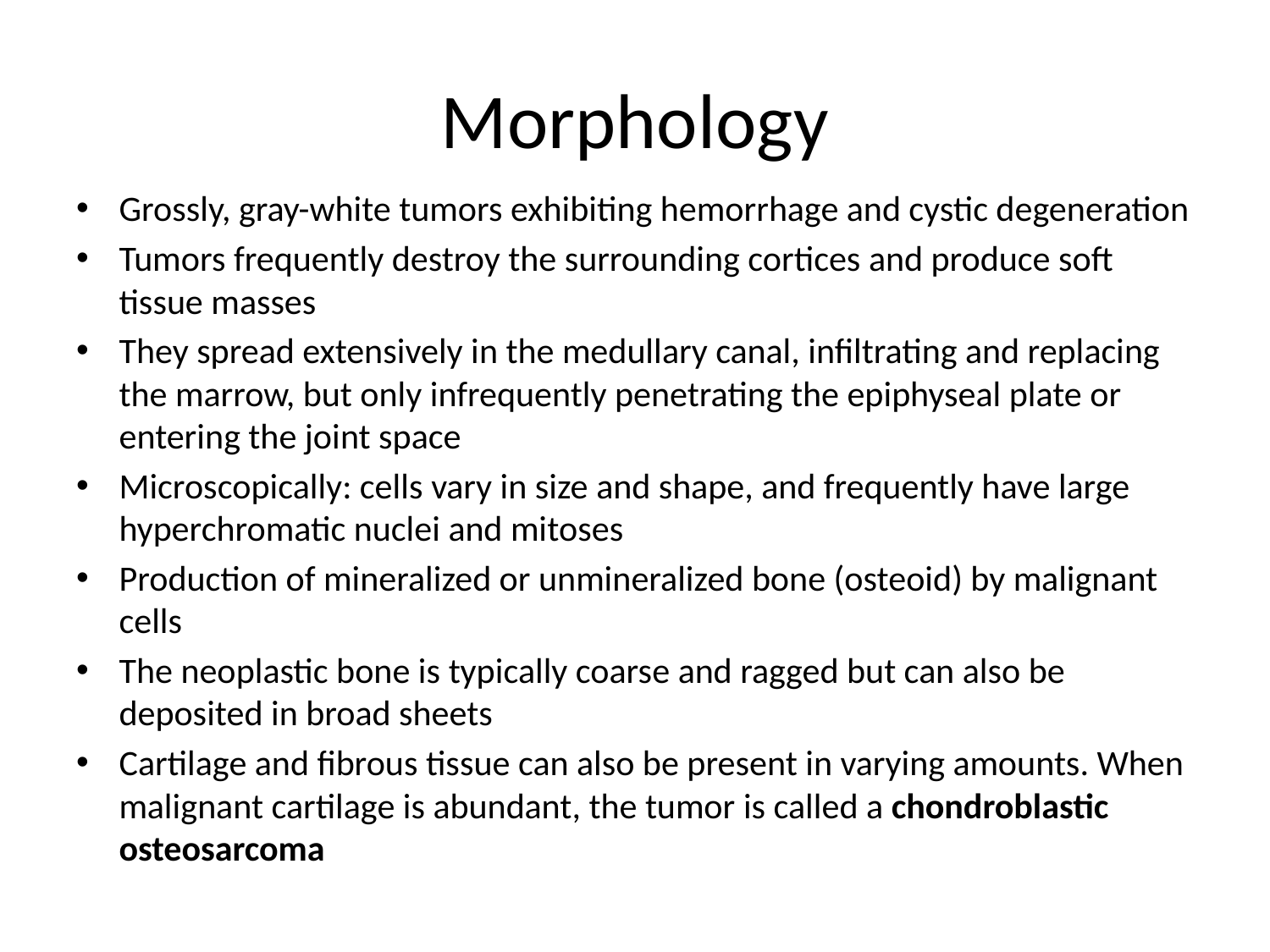

# Morphology
Grossly, gray-white tumors exhibiting hemorrhage and cystic degeneration
Tumors frequently destroy the surrounding cortices and produce soft tissue masses
They spread extensively in the medullary canal, infiltrating and replacing the marrow, but only infrequently penetrating the epiphyseal plate or entering the joint space
Microscopically: cells vary in size and shape, and frequently have large hyperchromatic nuclei and mitoses
Production of mineralized or unmineralized bone (osteoid) by malignant cells
The neoplastic bone is typically coarse and ragged but can also be deposited in broad sheets
Cartilage and fibrous tissue can also be present in varying amounts. When malignant cartilage is abundant, the tumor is called a chondroblastic osteosarcoma